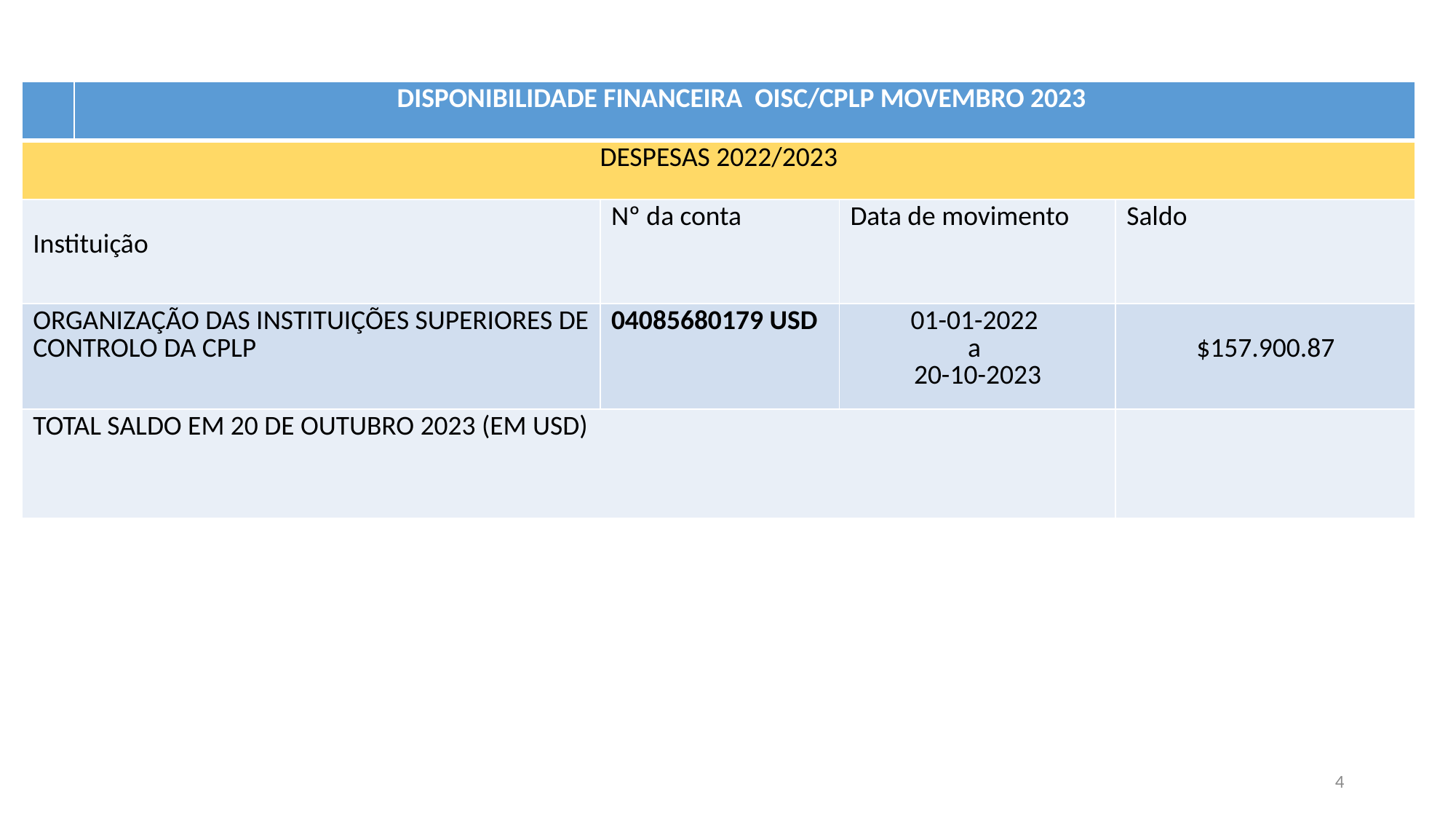

|  | DISPONIBILIDADE FINANCEIRA OISC/CPLP MOVEMBRO 2023 |  |  |  |
| --- | --- | --- | --- | --- |
| DESPESAS 2022/2023 |  |  |  |  |
| Instituição |  | Nº da conta | Data de movimento | Saldo |
| ORGANIZAÇÃO DAS INSTITUIÇÕES SUPERIORES DE CONTROLO DA CPLP |  | 04085680179 USD | 01-01-2022 a 20-10-2023 | $157.900.87 |
| TOTAL SALDO EM 20 DE OUTUBRO 2023 (EM USD) |  |  |  |  |
4